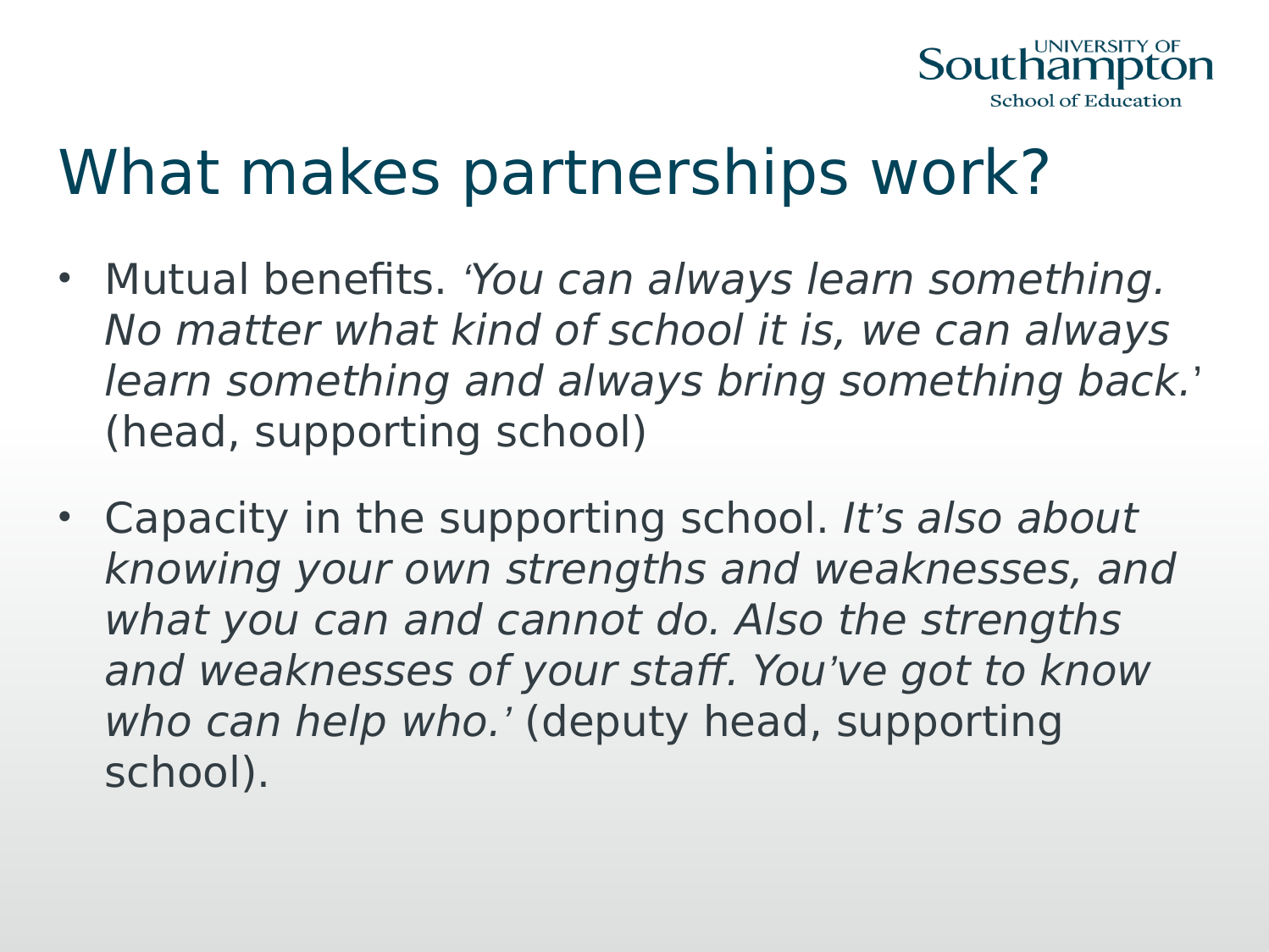

# What makes partnerships work?
Mutual benefits. ‘You can always learn something. No matter what kind of school it is, we can always learn something and always bring something back.’ (head, supporting school)
Capacity in the supporting school. It’s also about knowing your own strengths and weaknesses, and what you can and cannot do. Also the strengths and weaknesses of your staff. You’ve got to know who can help who.’ (deputy head, supporting school).